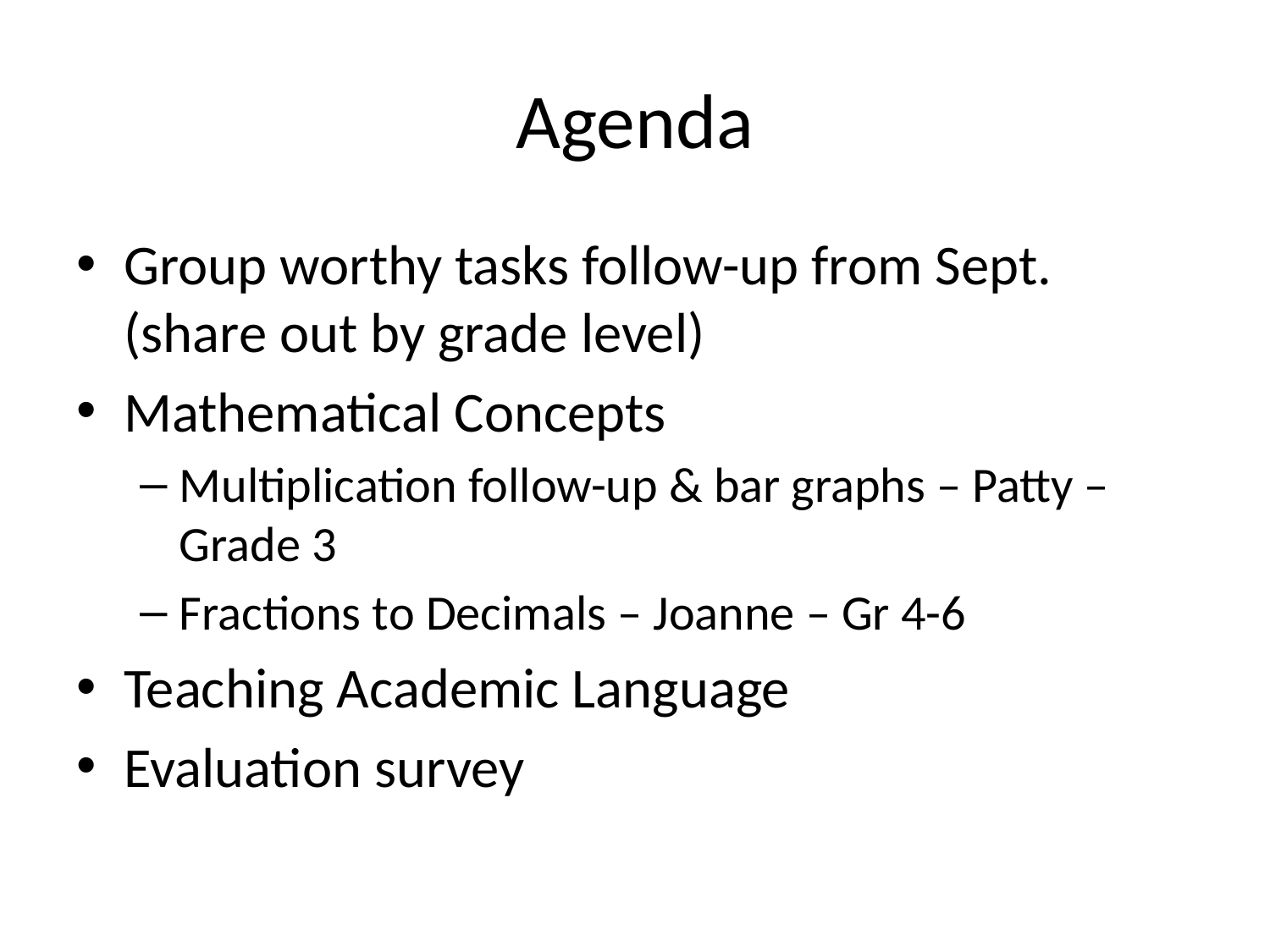

# Agenda
Group worthy tasks follow-up from Sept. (share out by grade level)
Mathematical Concepts
Multiplication follow-up & bar graphs – Patty – Grade 3
Fractions to Decimals – Joanne – Gr 4-6
Teaching Academic Language
Evaluation survey